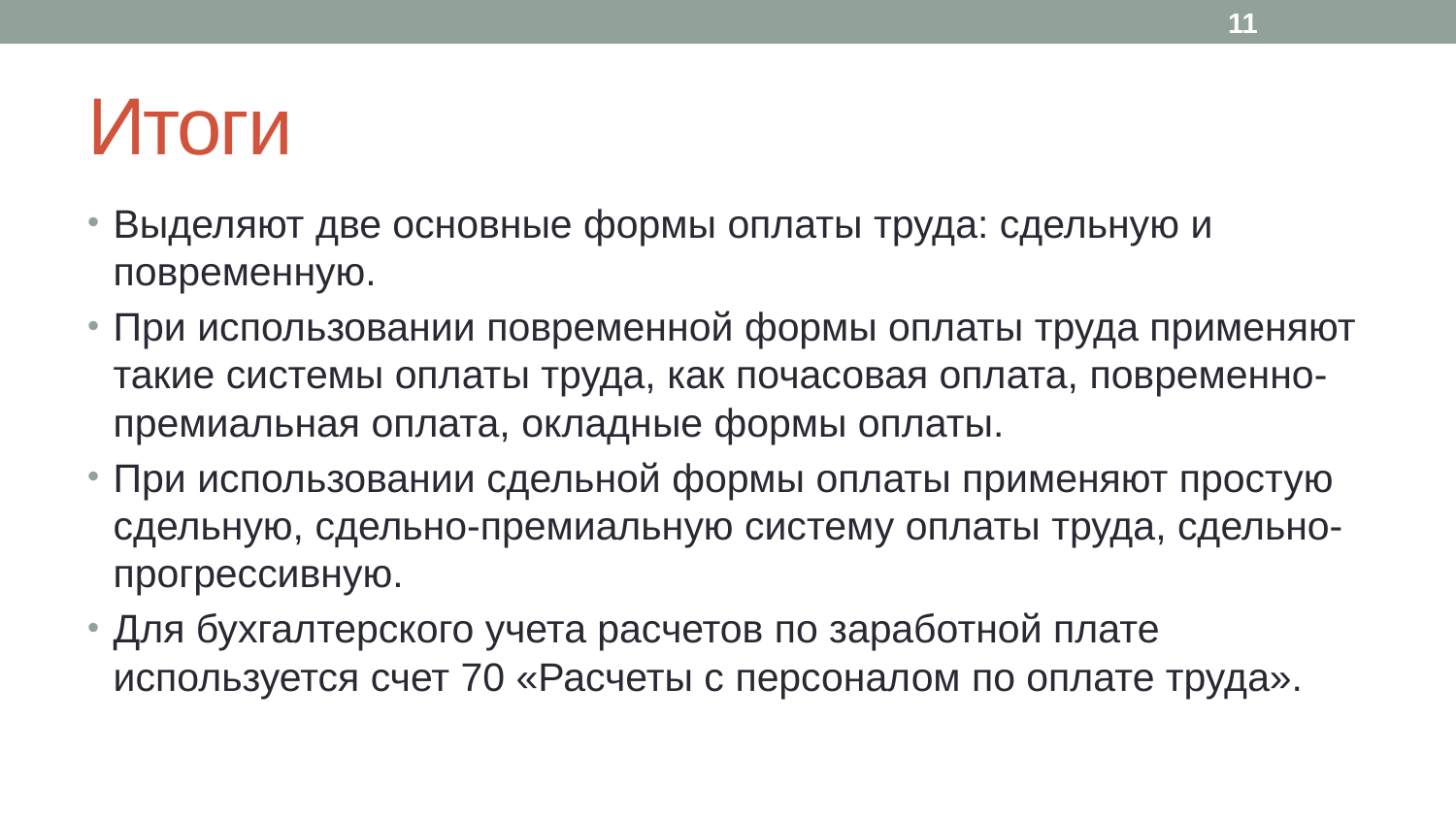

11
# Итоги
Выделяют две основные формы оплаты труда: сдельную и повременную.
При использовании повременной формы оплаты труда применяют такие системы оплаты труда, как почасовая оплата, повременно-премиальная оплата, окладные формы оплаты.
При использовании сдельной формы оплаты применяют простую сдельную, сдельно-премиальную систему оплаты труда, сдельно-прогрессивную.
Для бухгалтерского учета расчетов по заработной плате используется счет 70 «Расчеты с персоналом по оплате труда».